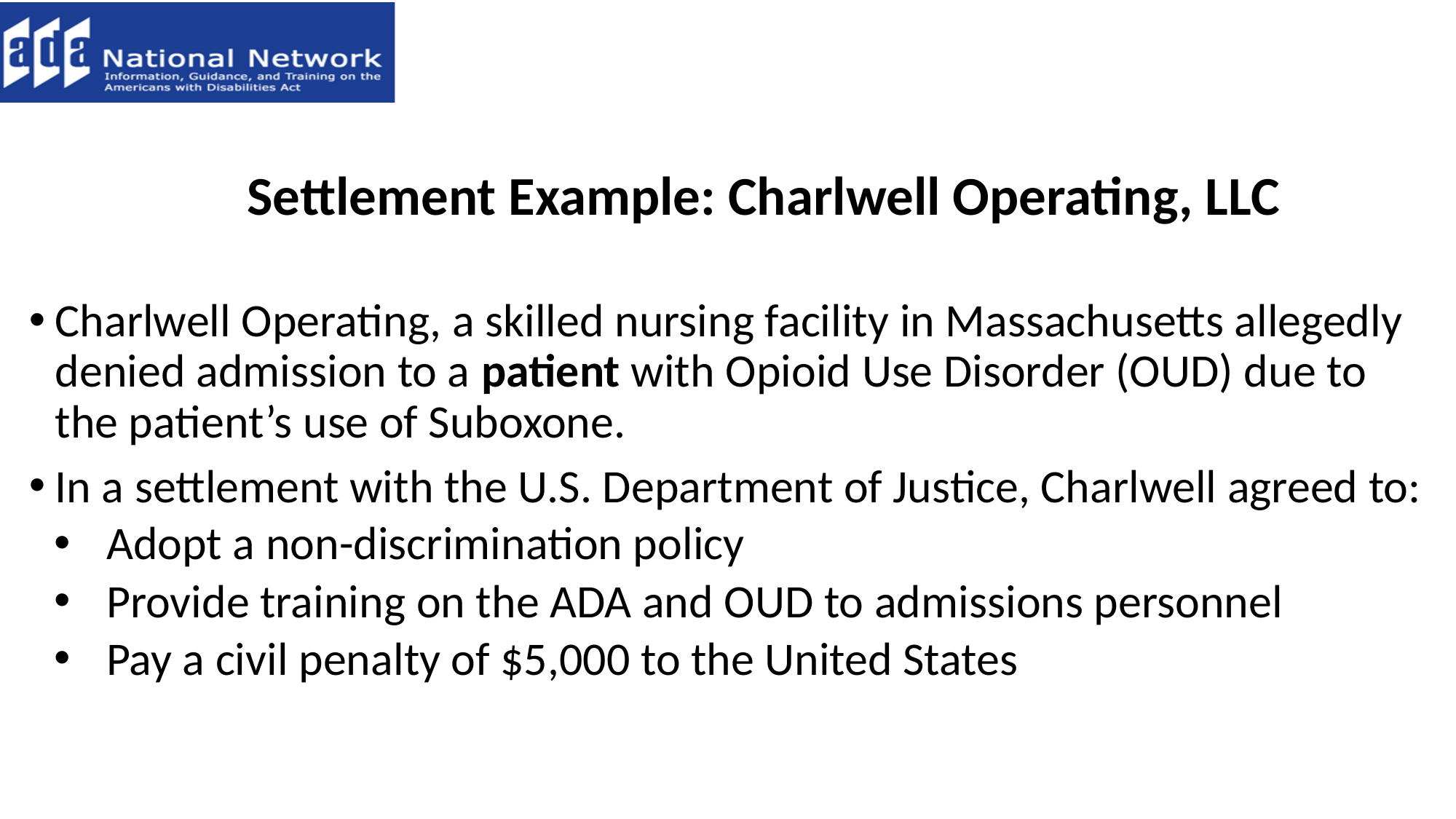

# Settlement Example: Charlwell Operating, LLC
Charlwell Operating, a skilled nursing facility in Massachusetts allegedly denied admission to a patient with Opioid Use Disorder (OUD) due to the patient’s use of Suboxone.
In a settlement with the U.S. Department of Justice, Charlwell agreed to:
Adopt a non-discrimination policy
Provide training on the ADA and OUD to admissions personnel
Pay a civil penalty of $5,000 to the United States